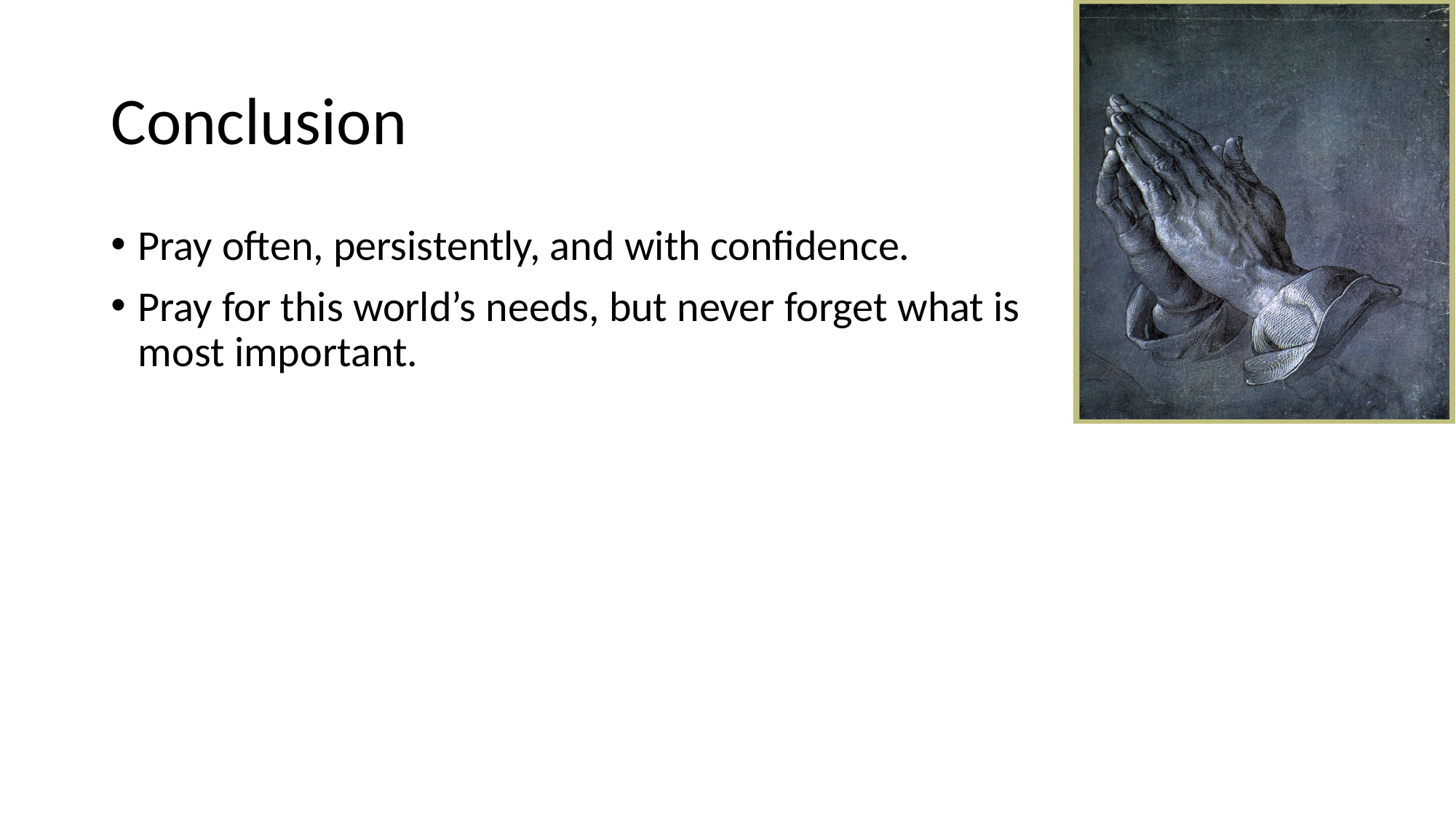

# Conclusion
Pray often, persistently, and with confidence.
Pray for this world’s needs, but never forget what is
most important.